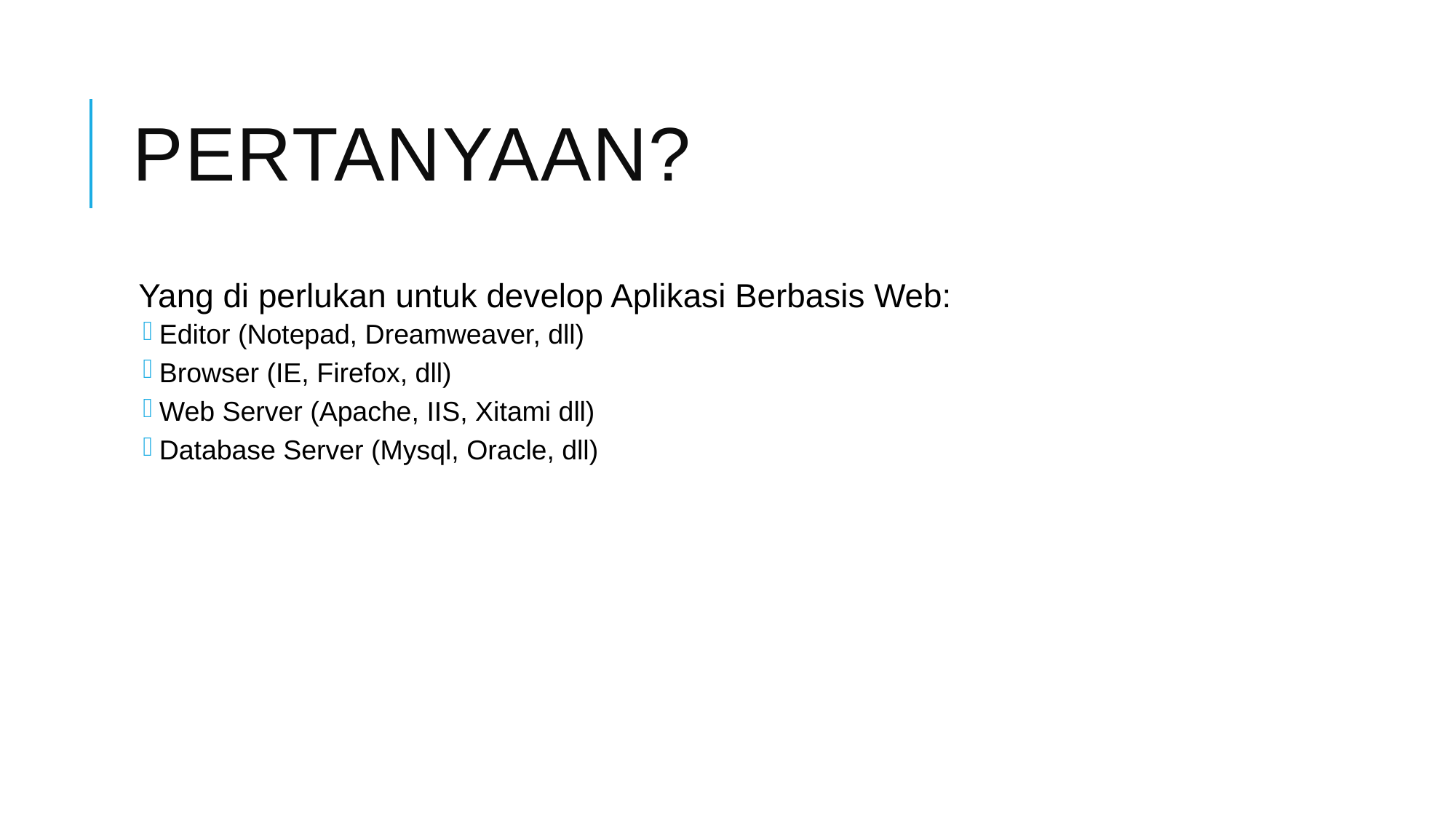

# Pertanyaan?
Yang di perlukan untuk develop Aplikasi Berbasis Web:
Editor (Notepad, Dreamweaver, dll)
Browser (IE, Firefox, dll)
Web Server (Apache, IIS, Xitami dll)
Database Server (Mysql, Oracle, dll)